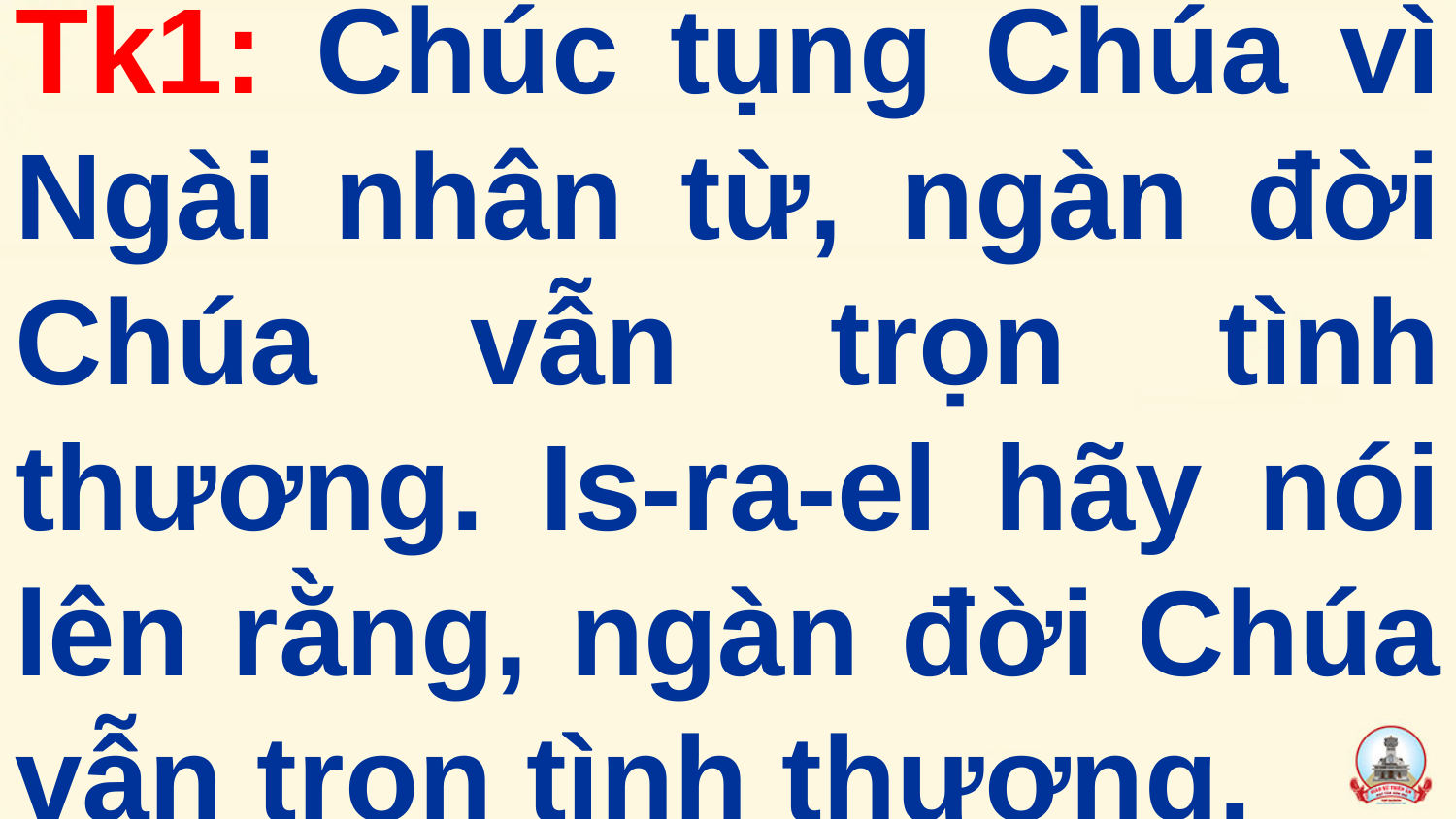

# Tk1: Chúc tụng Chúa vì Ngài nhân từ, ngàn đời Chúa vẫn trọn tình thương. Is-ra-el hãy nói lên rằng, ngàn đời Chúa vẫn trọn tình thương.